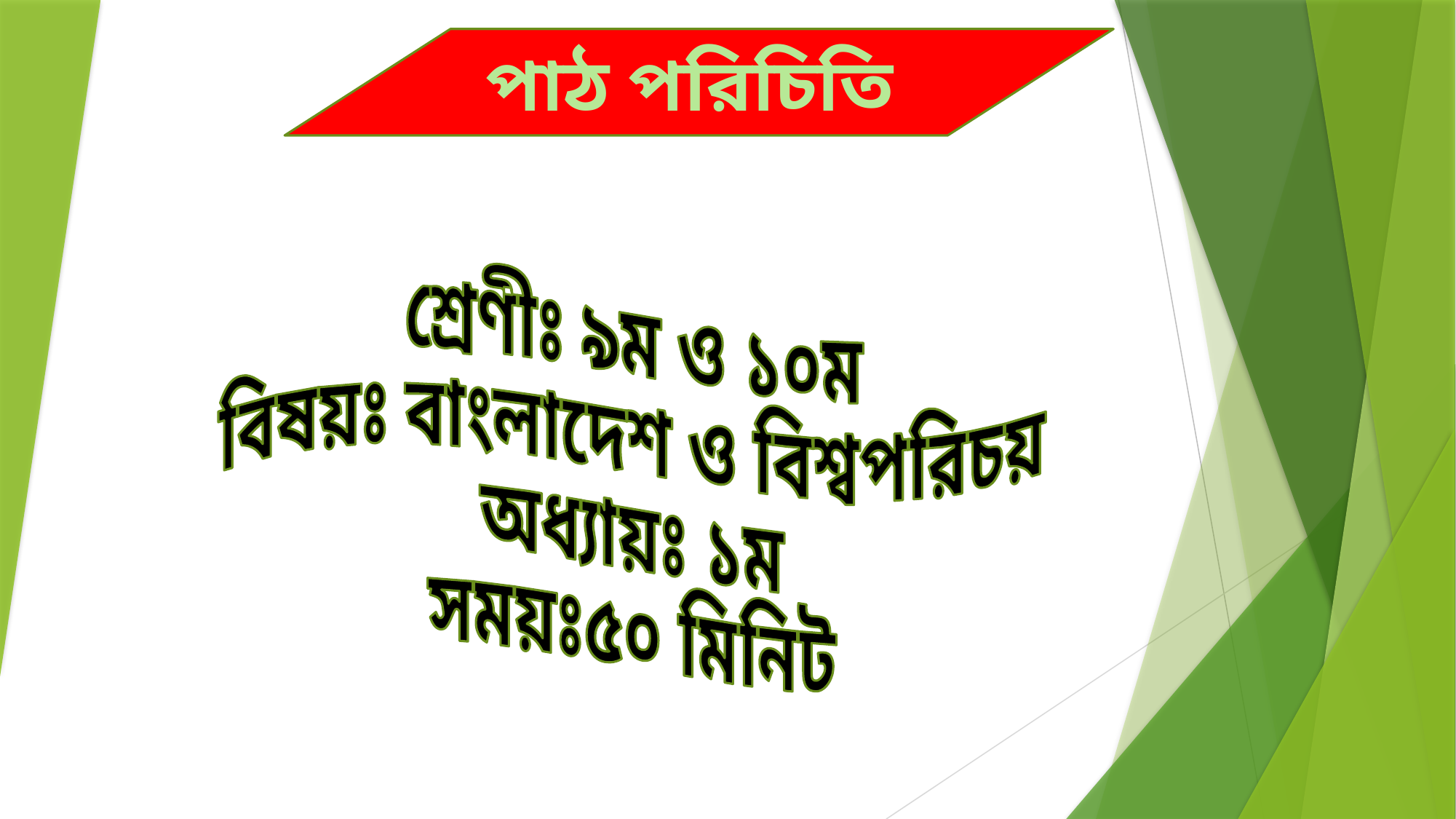

পাঠ পরিচিতি
শ্রেণীঃ ৯ম ও ১০ম
বিষয়ঃ বাংলাদেশ ও বিশ্বপরিচয়
অধ্যায়ঃ ১ম
সময়ঃ৫০ মিনিট